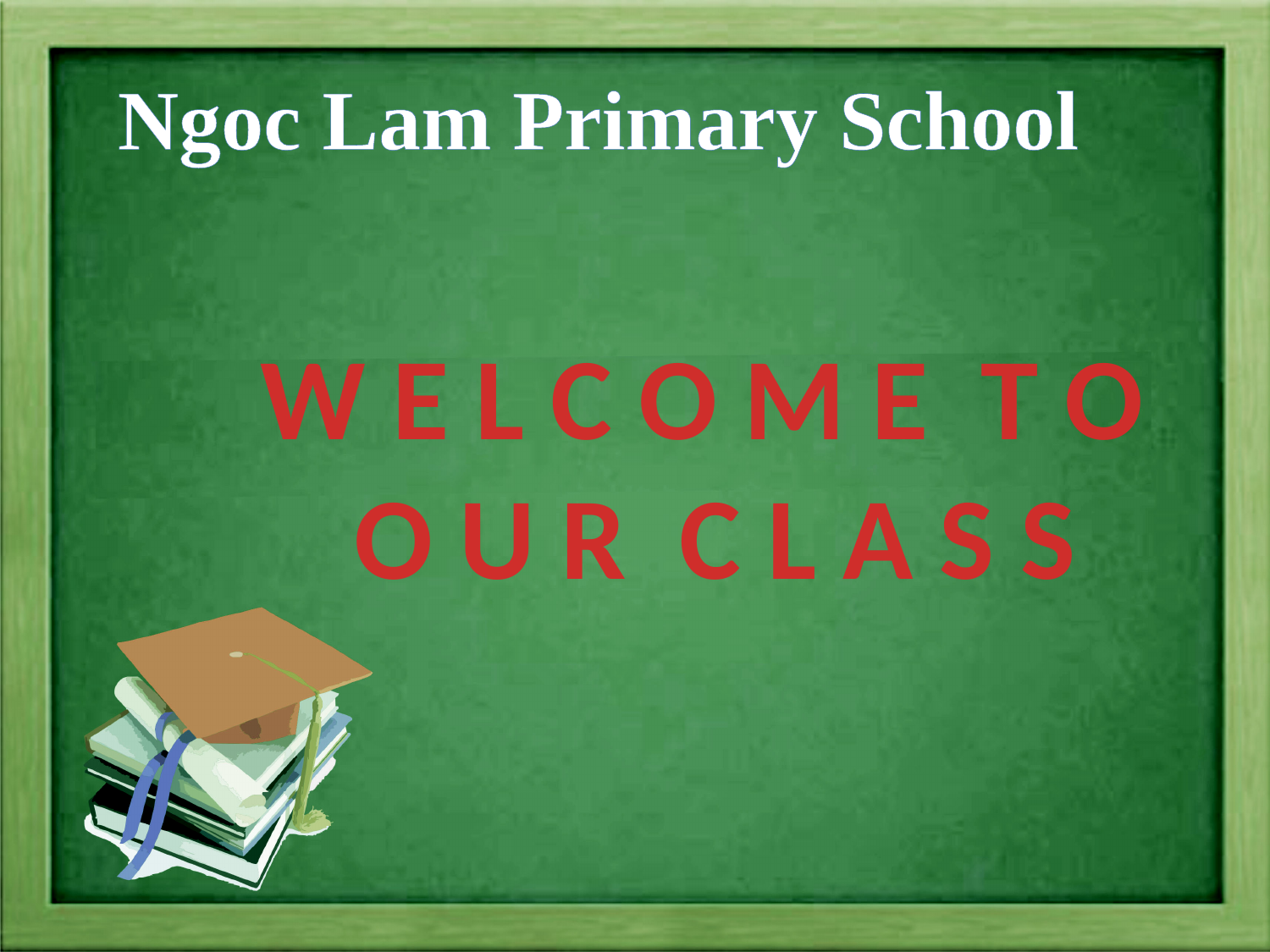

Ngoc Lam Primary School
W E L C O M E  T O
O U R  C L A S S